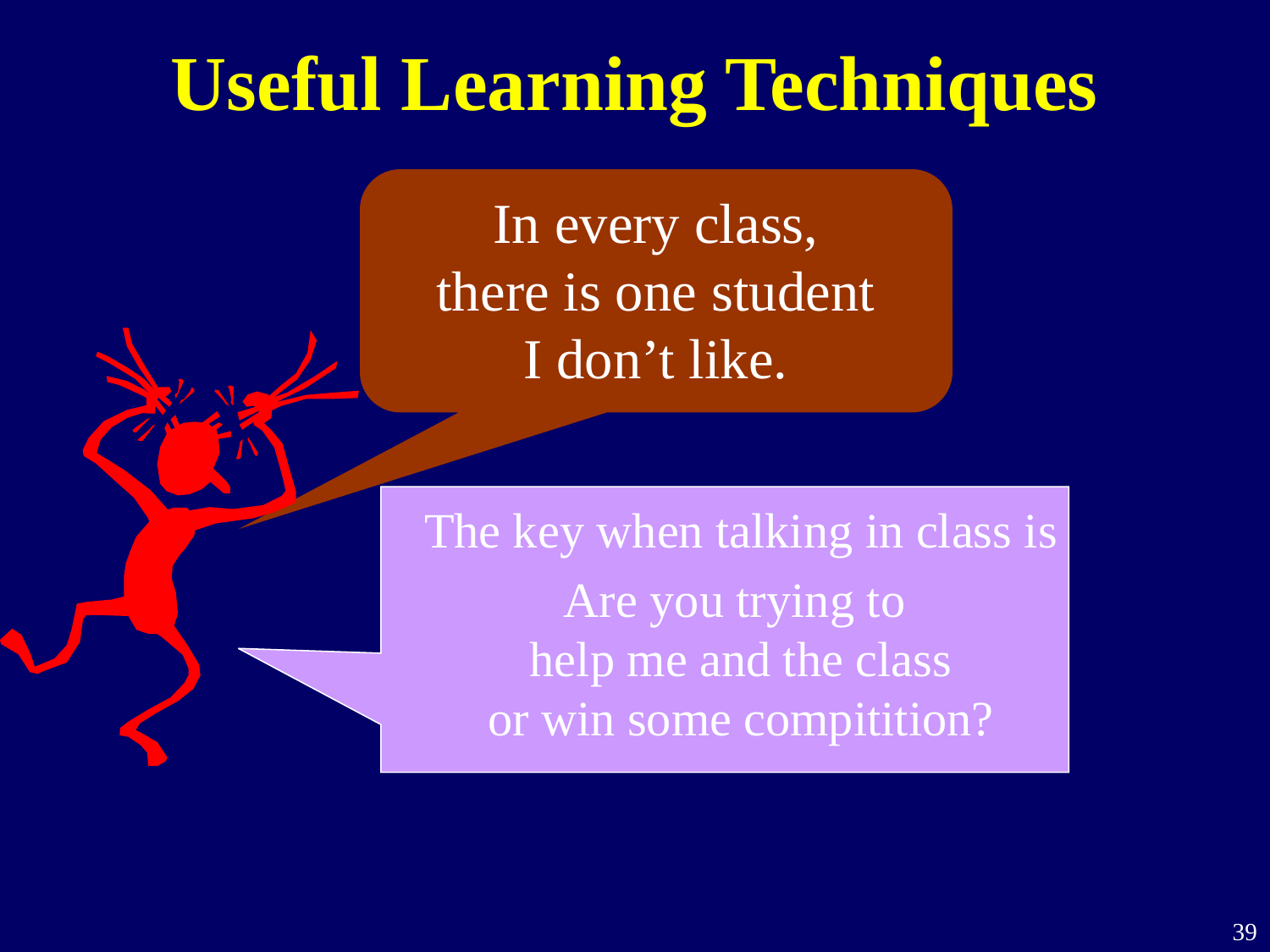

Useful Learning Techniques
In every class,
there is one student
I don’t like.

The key when talking in class is
Are you trying to
help me and the class
or win some compitition?